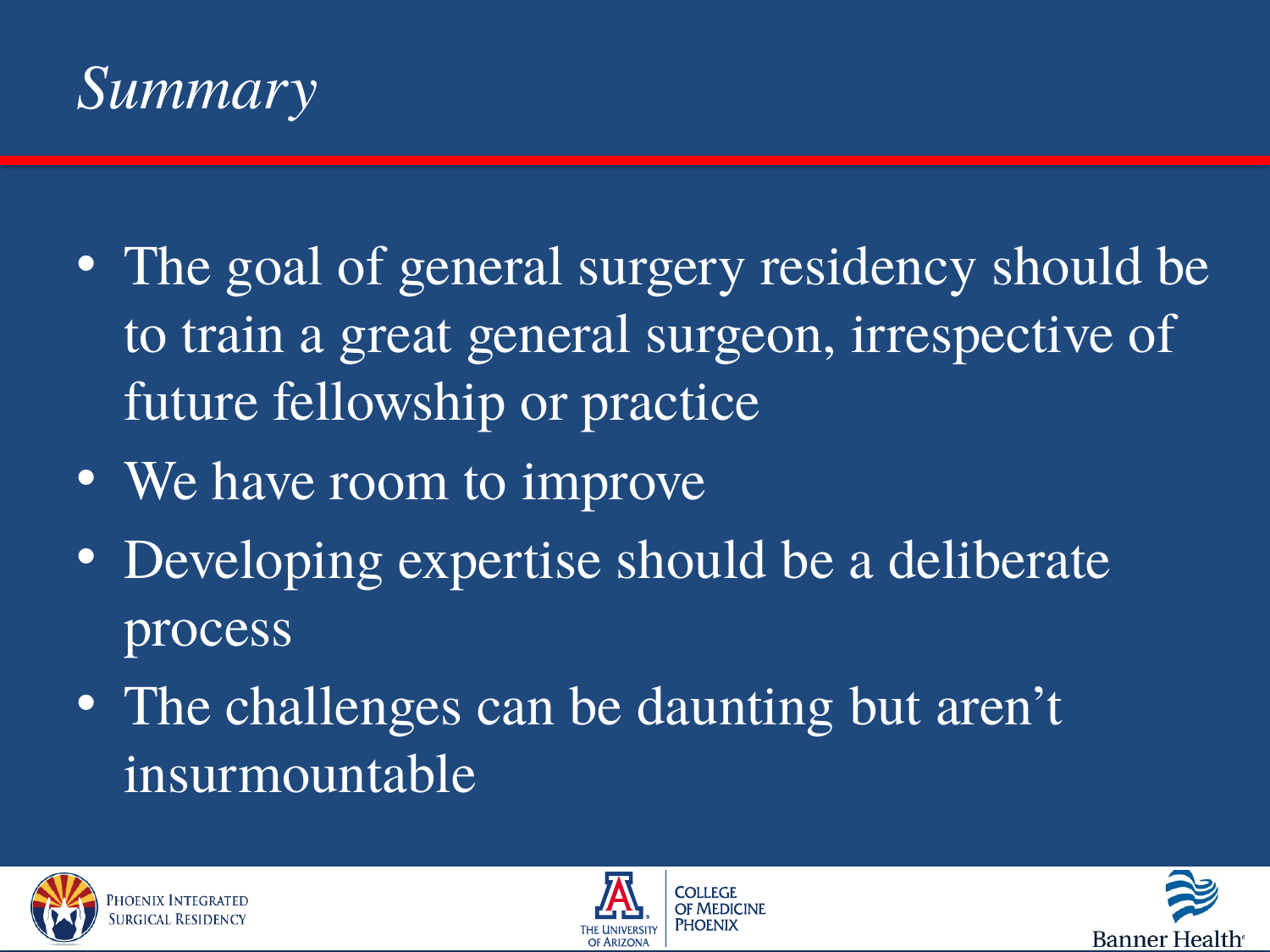

# Summary
The goal of general surgery residency should be to train a great general surgeon, irrespective of future fellowship or practice
We have room to improve
Developing expertise should be a deliberate process
The challenges can be daunting but aren’t insurmountable